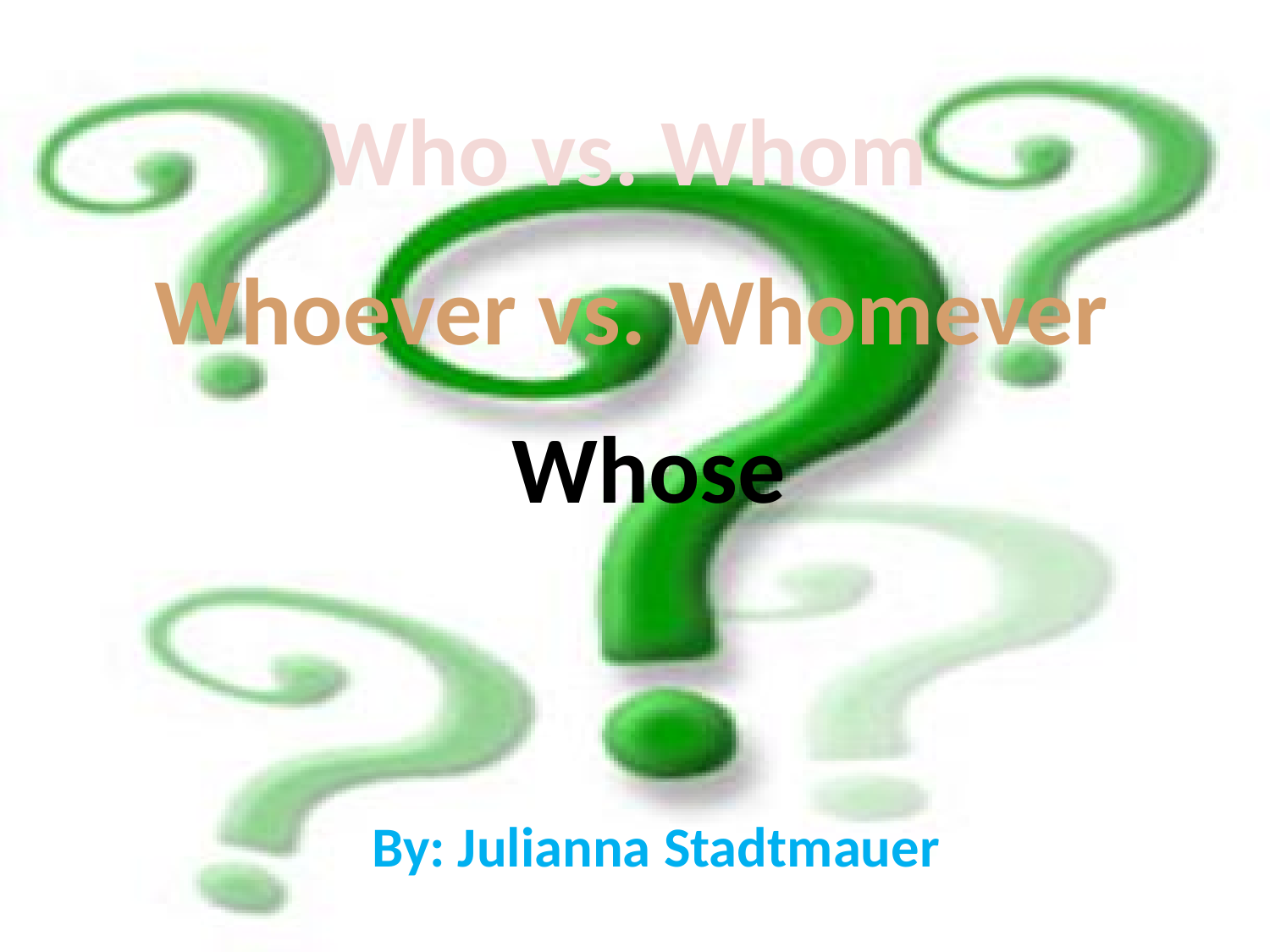

Who vs. Whom
Whoever vs. Whomever
Whose
By: Julianna Stadtmauer